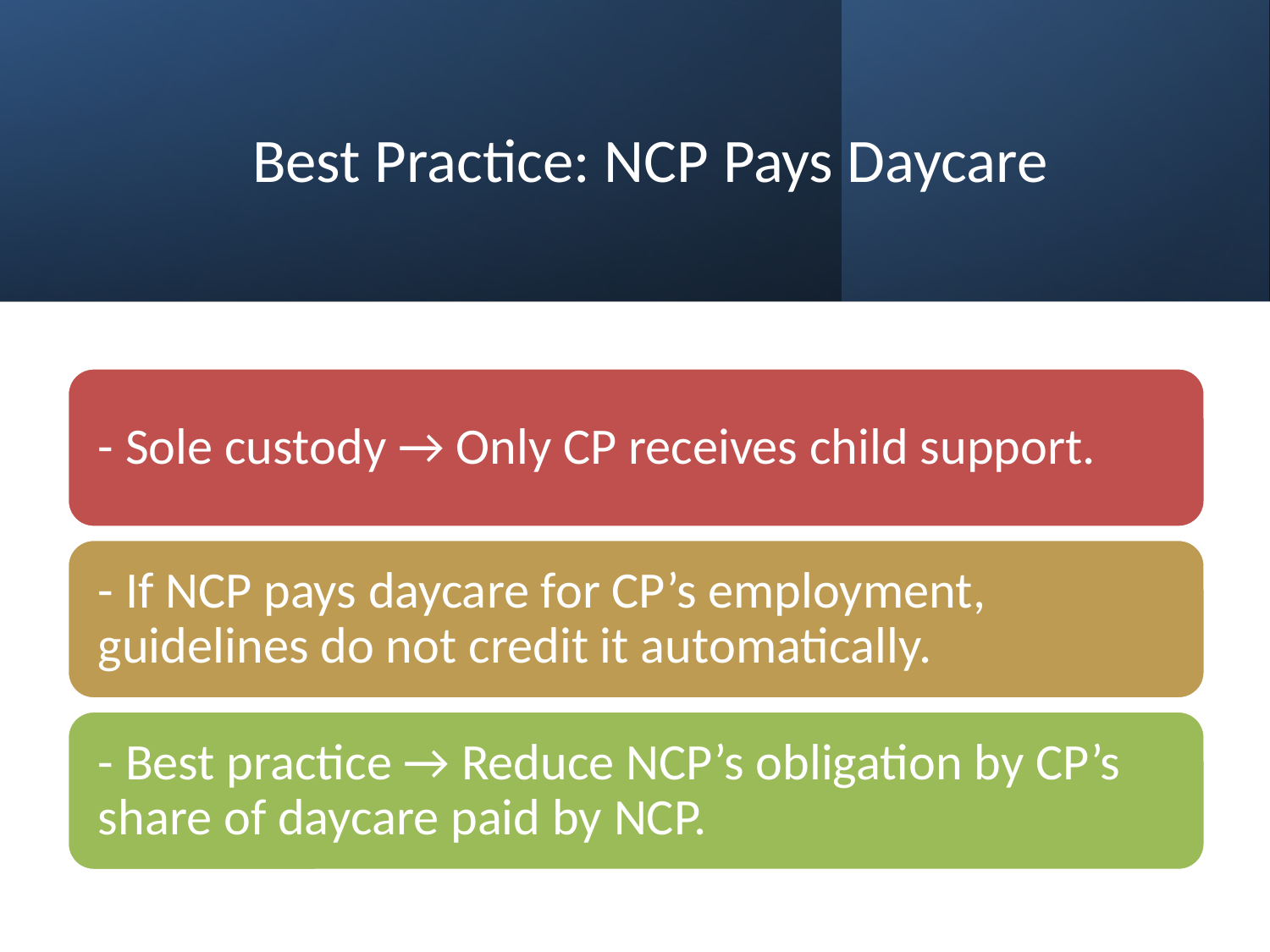

# Best Practice: NCP Pays Daycare
- Sole custody → Only CP receives child support.
- If NCP pays daycare for CP’s employment, guidelines do not credit it automatically.
- Best practice → Reduce NCP’s obligation by CP’s share of daycare paid by NCP.